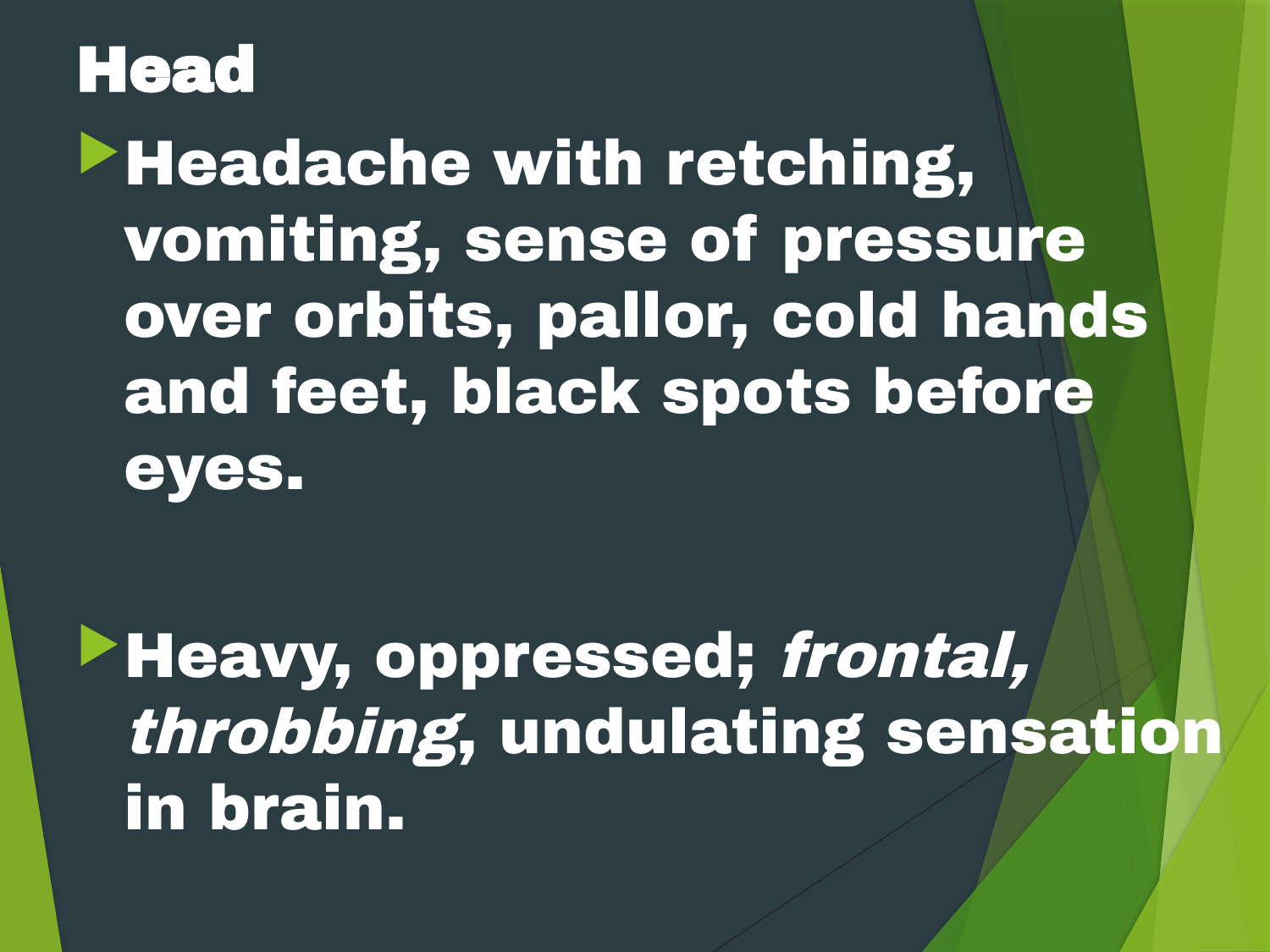

Head
Headache with retching, vomiting, sense of pressure over orbits, pallor, cold hands and feet, black spots before eyes.

Heavy, oppressed; frontal, throbbing, undulating sensation in brain.